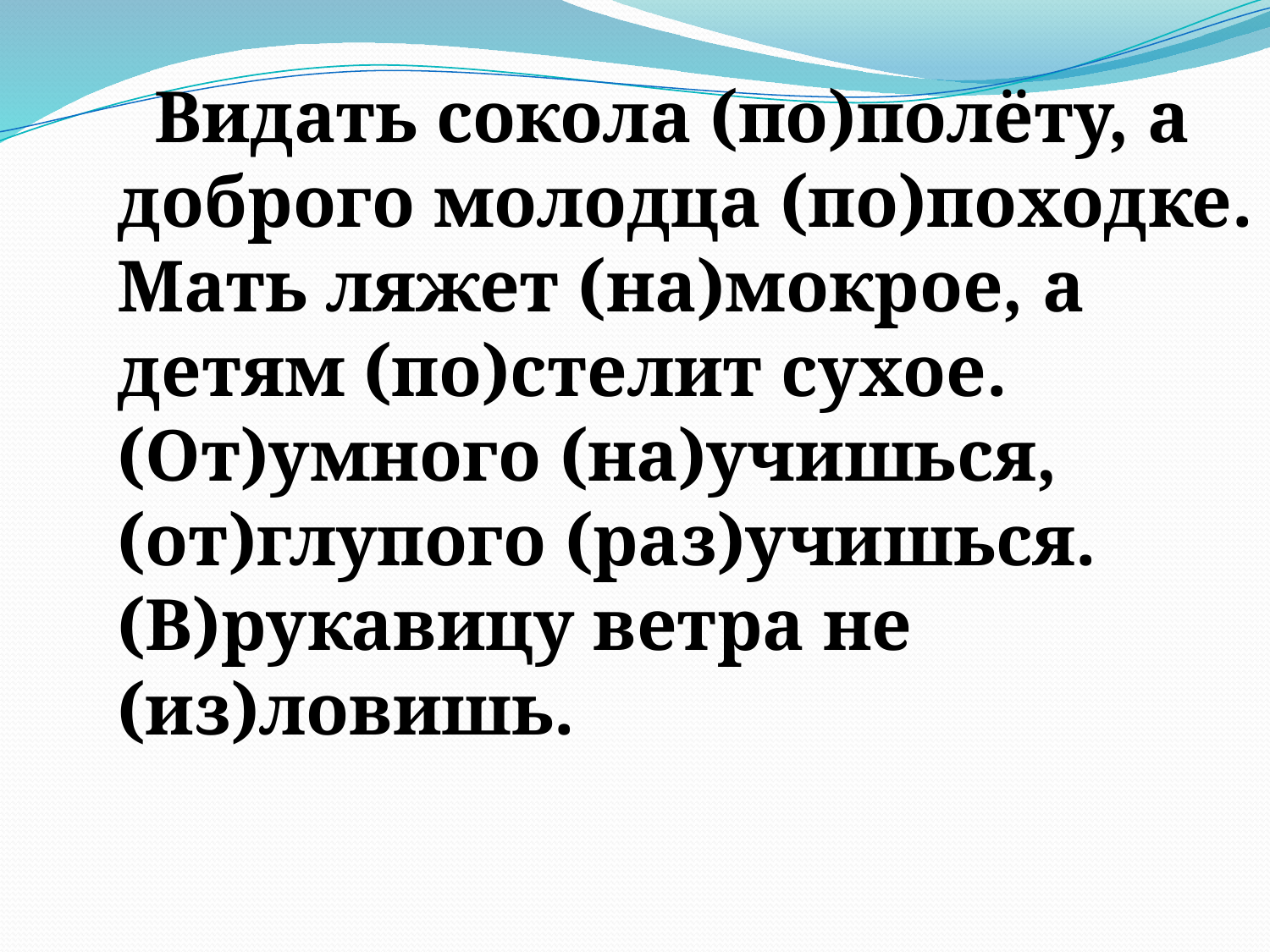

Видать сокола (по)полёту, а доброго молодца (по)походке. Мать ляжет (на)мокрое, а детям (по)стелит сухое. (От)умного (на)учишься, (от)глупого (раз)учишься. (В)рукавицу ветра не (из)ловишь.